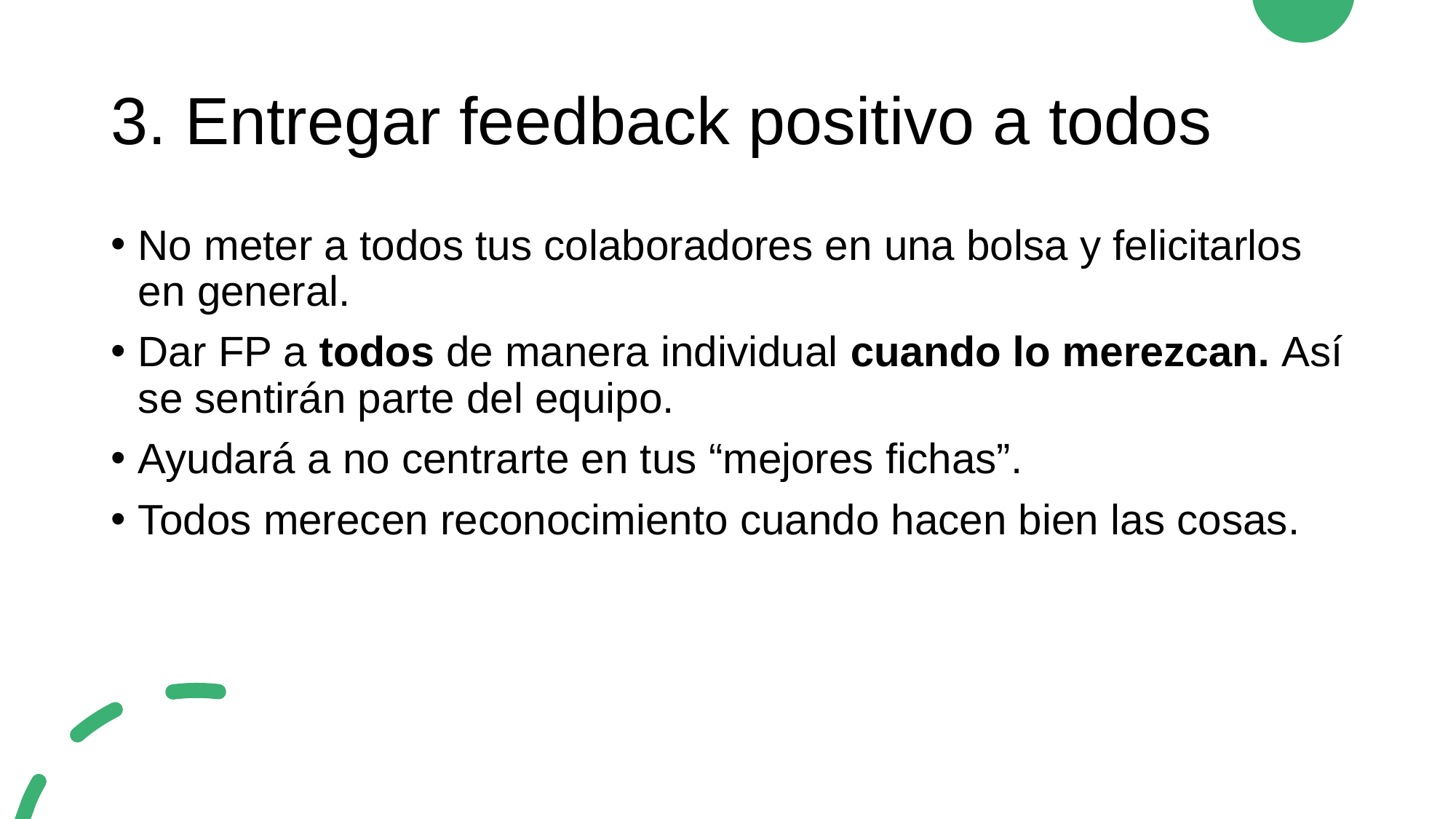

# 3. Entregar feedback positivo a todos
No meter a todos tus colaboradores en una bolsa y felicitarlos en general.
Dar FP a todos de manera individual cuando lo merezcan. Así se sentirán parte del equipo.
Ayudará a no centrarte en tus “mejores fichas”.
Todos merecen reconocimiento cuando hacen bien las cosas.